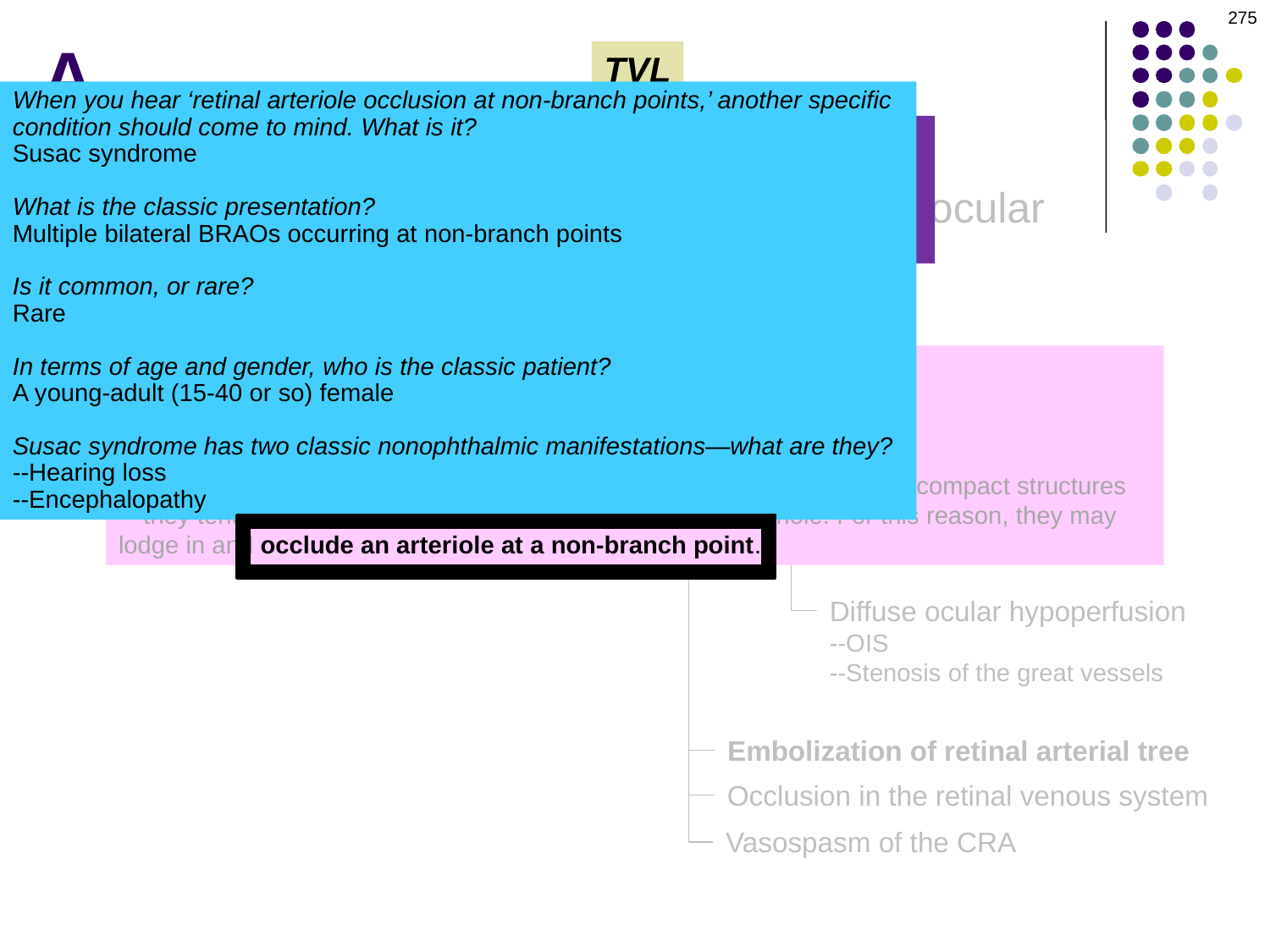

275
A
TVL
When you hear ‘retinal arteriole occlusion at non-branch points,’ another specific condition should come to mind. What is it?
Susac syndrome

What is the classic presentation?
Multiple bilateral BRAOs occurring at non-branch points

Is it common, or rare?
Rare

In terms of age and gender, who is the classic patient?
A young-adult (15-40 or so) female

Susac syndrome has two classic nonophthalmic manifestations—what are they?
--Hearing loss
--Encephalopathy
What are the three types of embolus?
--Cholesterol
--Calcium
--Platelet-fibrin
Binocular
TMVL
Ocular
What is the classic source of platelet-fibrin emboli?
A thrombus in the atrium of a pt with  A-fib

What do platelet-fibrin emboli look like on DFE?
Unlike their calcific and cholesterol cousins, platelet-fibrin emboli are not compact structures—they tend to be elongated, filling a small section of an arteriole. For this reason, they may lodge in and occlude an arteriole at a non-branch point.
What is the ultimate cause of TMVL related to the vasculature? (Looking for a single word here.)
Hypoperfusion of…the retina and/or optic nerve
Orbital
Vascular

GCA
Diffuse ocular hypoperfusion
--OIS
--Stenosis of the great vessels
Embolization of retinal arterial tree
Occlusion in the retinal venous system
Vasospasm of the CRA